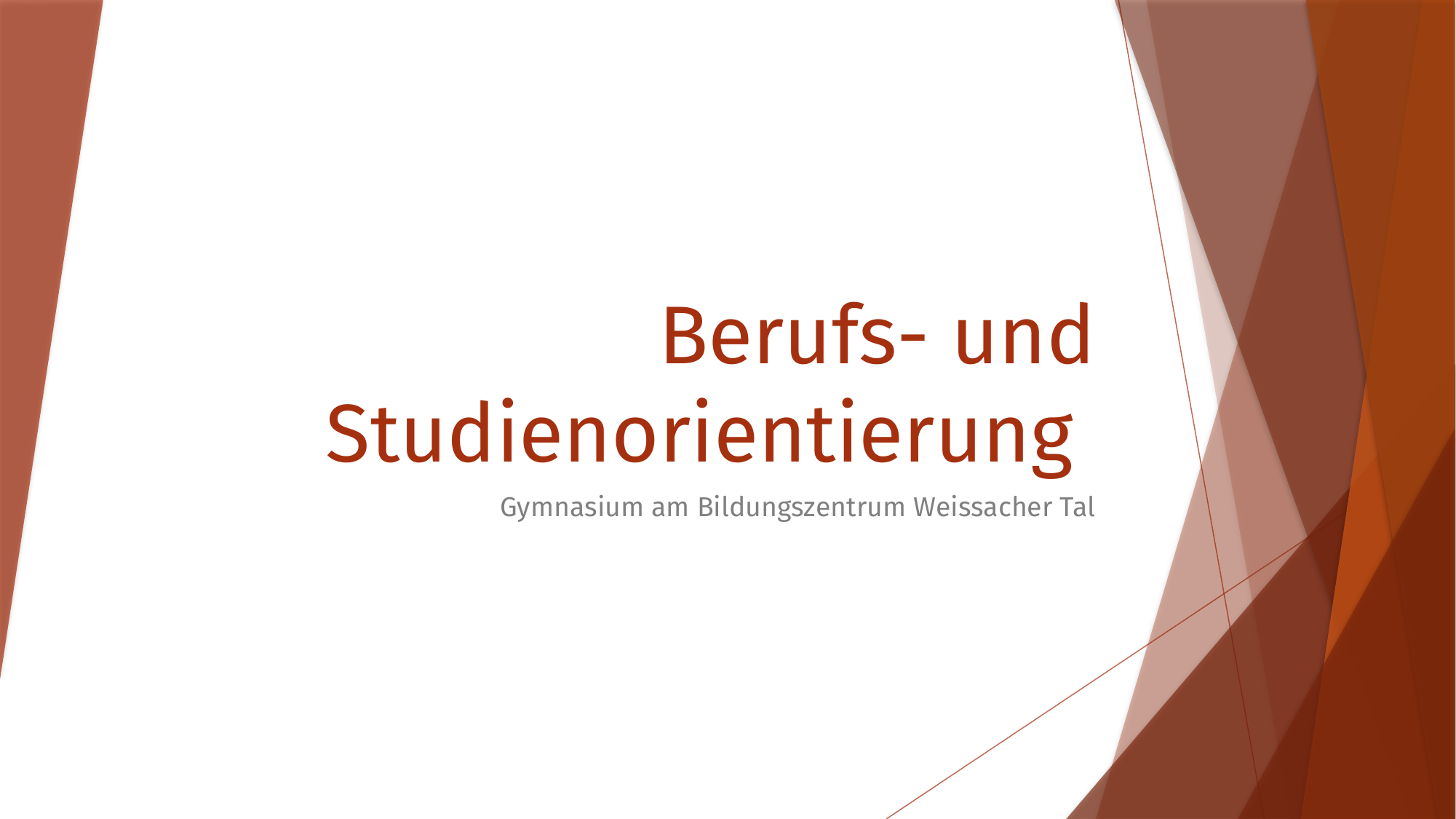

# Berufs- und Studienorientierung
Gymnasium am Bildungszentrum Weissacher Tal